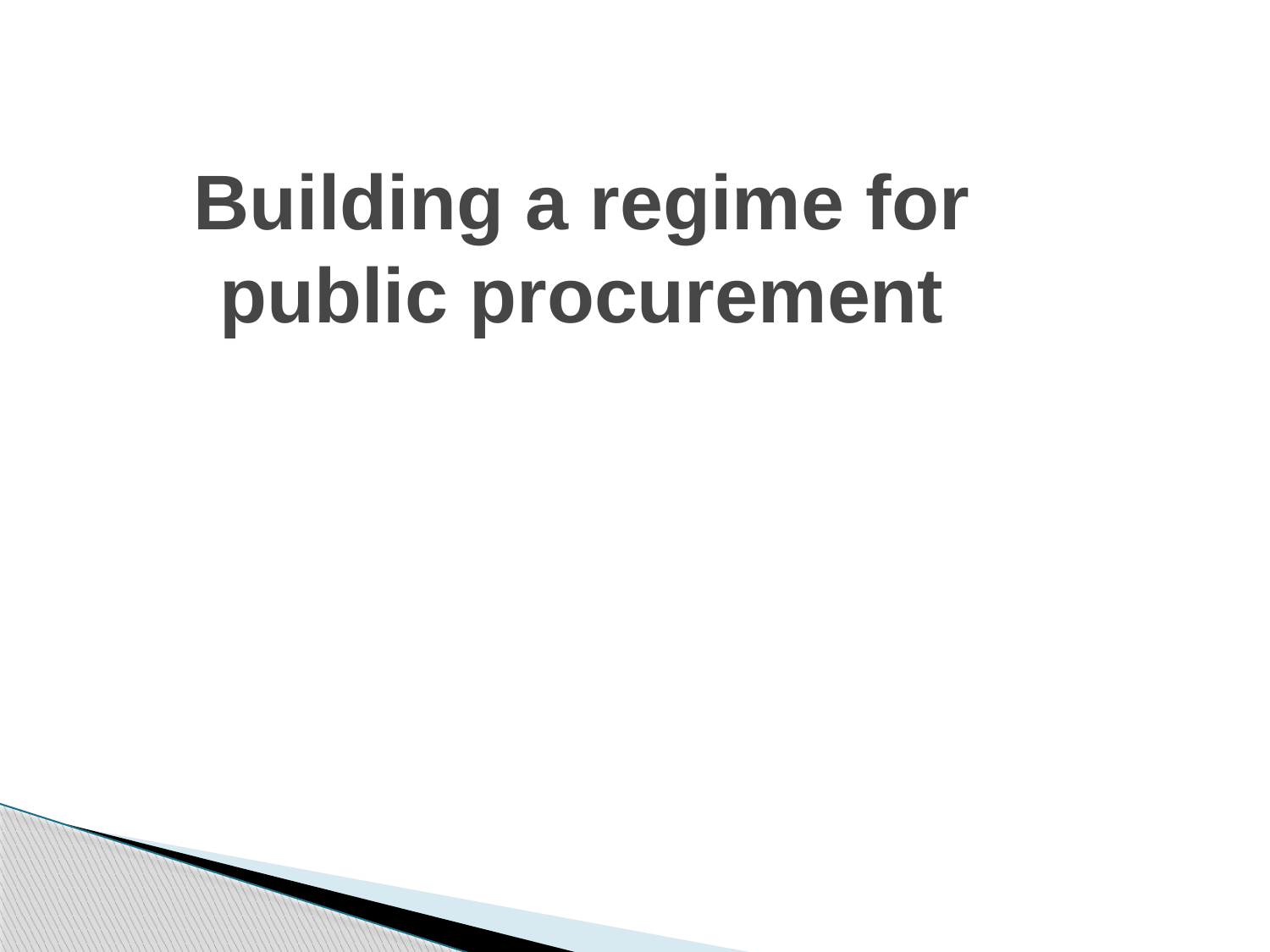

# Building a regime for public procurement